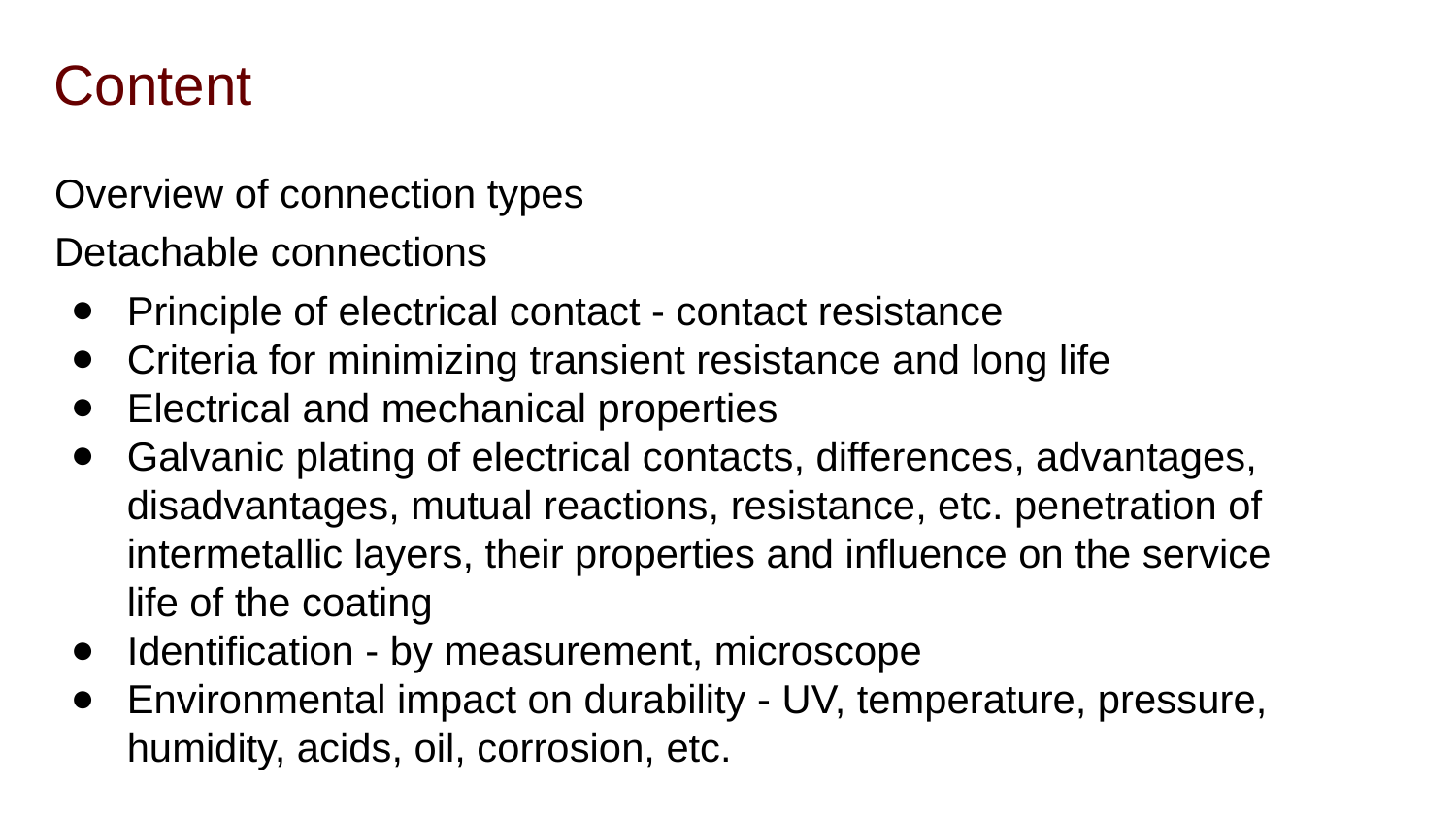

Content
Overview of connection types
Detachable connections
Principle of electrical contact - contact resistance
Criteria for minimizing transient resistance and long life
Electrical and mechanical properties
Galvanic plating of electrical contacts, differences, advantages, disadvantages, mutual reactions, resistance, etc. penetration of intermetallic layers, their properties and influence on the service life of the coating
Identification - by measurement, microscope
Environmental impact on durability - UV, temperature, pressure, humidity, acids, oil, corrosion, etc.